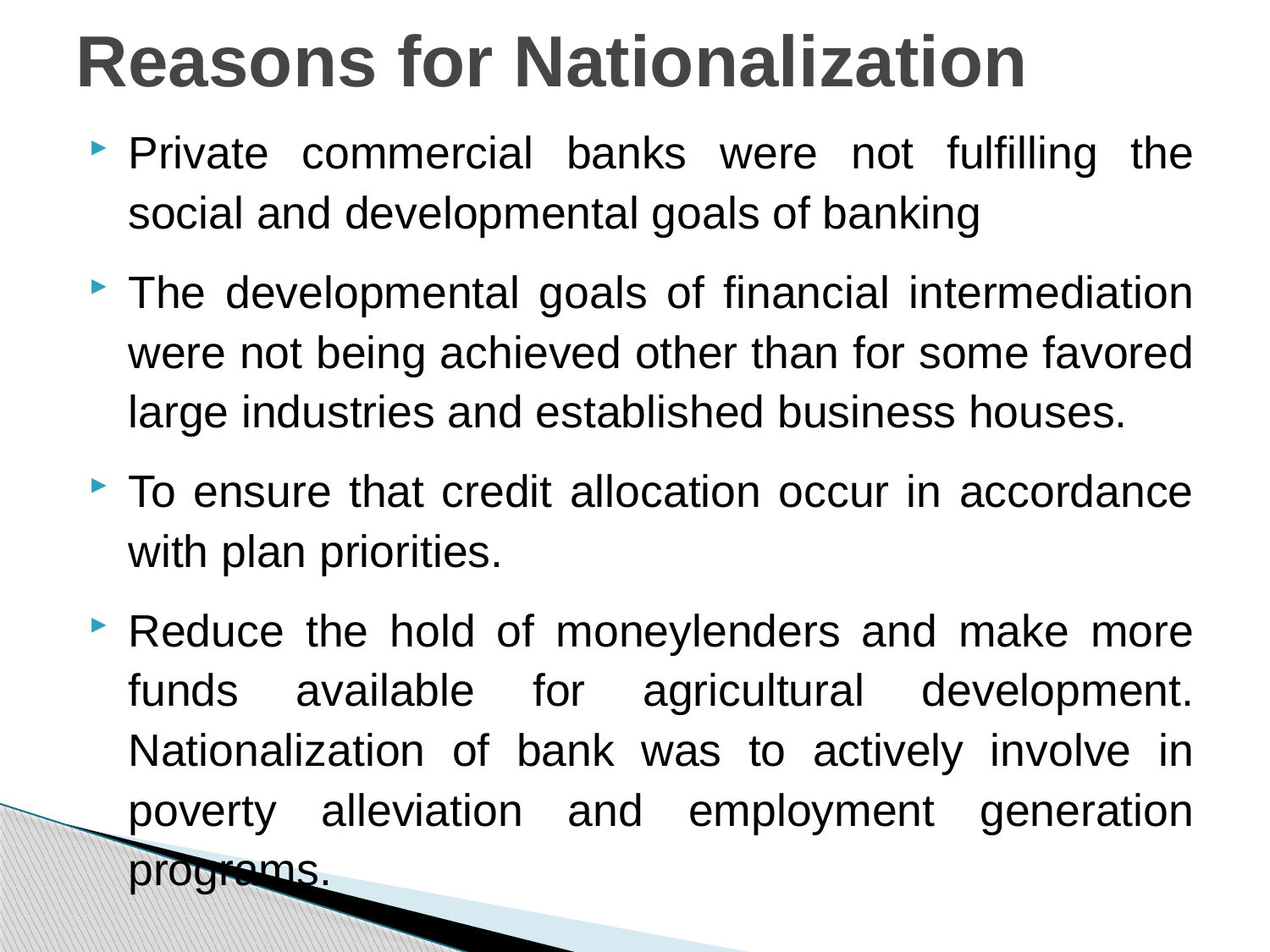

# Reasons for Nationalization
Private commercial banks were not fulfilling the social and developmental goals of banking
The developmental goals of financial intermediation were not being achieved other than for some favored large industries and established business houses.
To ensure that credit allocation occur in accordance with plan priorities.
Reduce the hold of moneylenders and make more funds available for agricultural development. Nationalization of bank was to actively involve in poverty alleviation and employment generation programs.